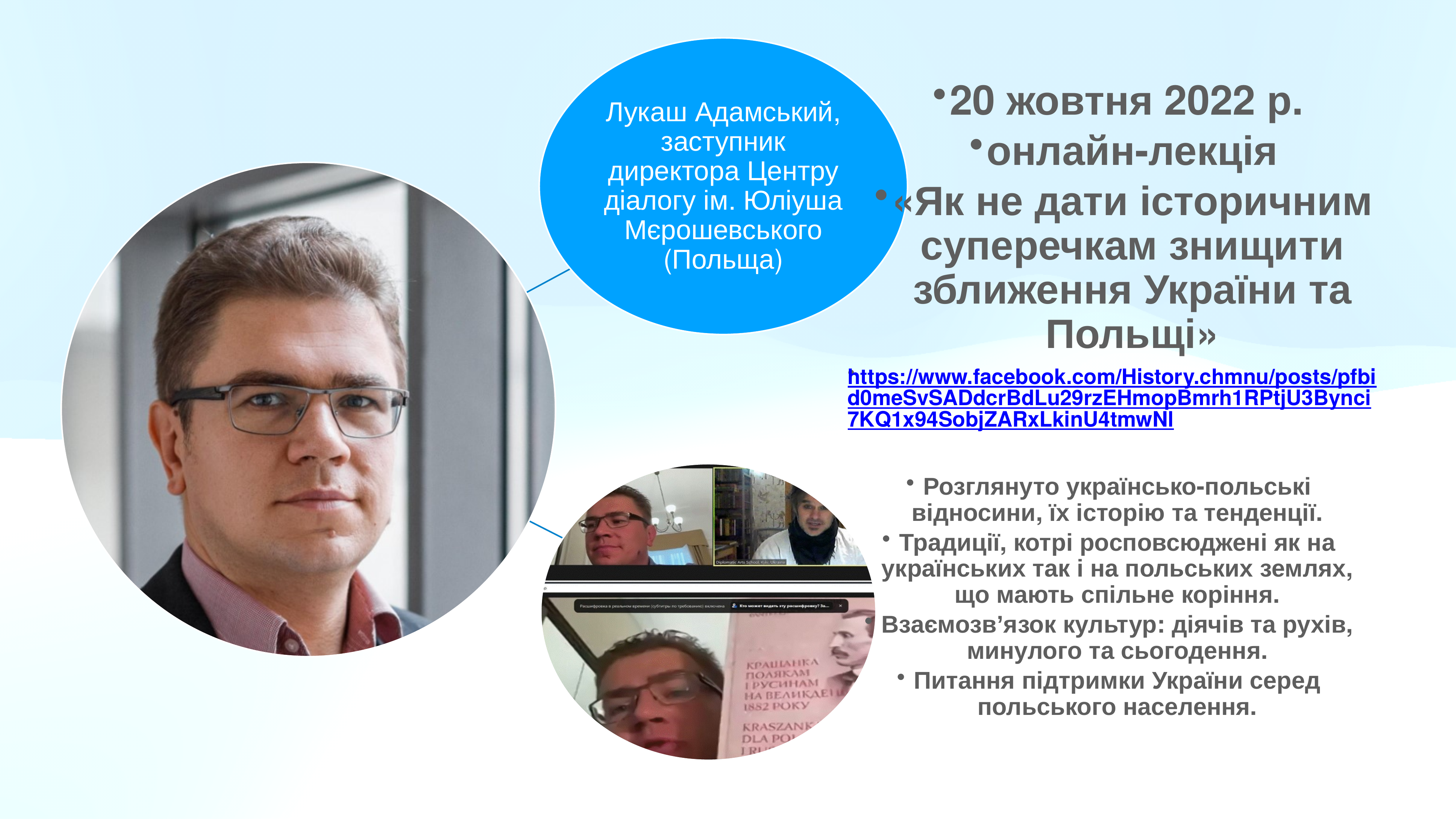

Лукаш Адамський, заступник директора Центру діалогу ім. Юліуша Мєрошевського (Польща)

20 жовтня 2022 р.
онлайн-лекція
«Як не дати історичним суперечкам знищити зближення України та Польщі»
https://www.facebook.com/History.chmnu/posts/pfbid0meSvSADdcrBdLu29rzEHmopBmrh1RPtjU3Bynci7KQ1x94SobjZARxLkinU4tmwNl

Розглянуто українсько-польські відносини, їх історію та тенденції.
Традиції, котрі росповсюджені як на українських так і на польських землях, що мають спільне коріння.
Взаємозвʼязок культур: діячів та рухів, минулого та сьогодення.
Питання підтримки України серед польського населення.